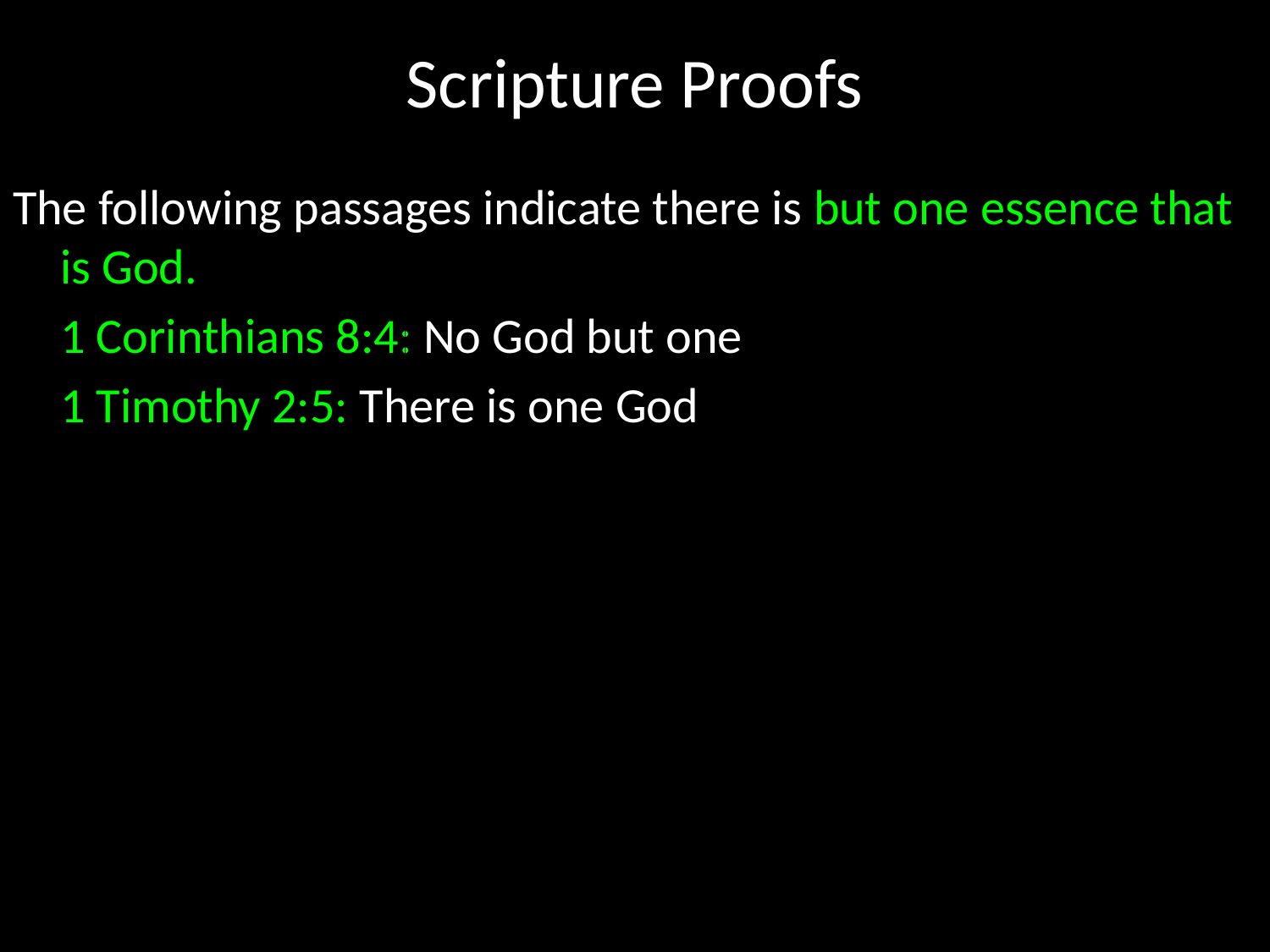

# Scripture Proofs
The following passages indicate there is but one essence that is God.
	1 Corinthians 8:4: No God but one
	1 Timothy 2:5: There is one God